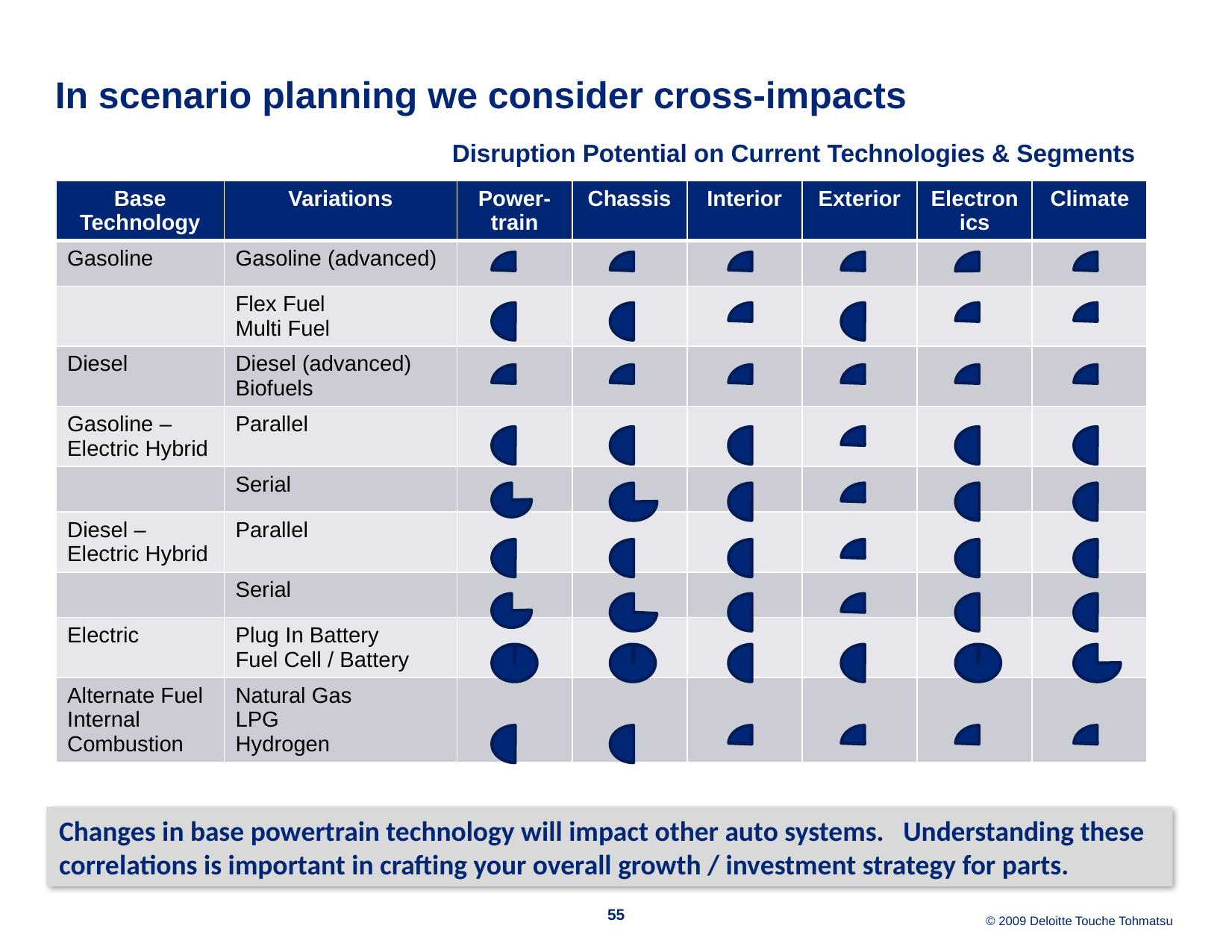

# In scenario planning we consider cross-impacts
Disruption Potential on Current Technologies & Segments

| Base Technology | Variations | Power-train | Chassis | Interior | Exterior | Electronics | Climate |
| --- | --- | --- | --- | --- | --- | --- | --- |
| Gasoline | Gasoline (advanced) |  |  |  |  |  |  |
|  | Flex Fuel Multi Fuel |  |  |  |  |  |  |
| Diesel | Diesel (advanced) Biofuels |  |  |  |  |  |  |
| Gasoline – Electric Hybrid | Parallel |  |  |  |  |  |  |
|  | Serial |  |  |  |  |  |  |
| Diesel – Electric Hybrid | Parallel |  |  |  |  |  |  |
|  | Serial |  |  |  |  |  |  |
| Electric | Plug In Battery Fuel Cell / Battery |  |  |  |  |  |  |
| Alternate Fuel Internal Combustion | Natural Gas LPG Hydrogen |  |  |  |  |  |  |
Changes in base powertrain technology will impact other auto systems.   Understanding these correlations is important in crafting your overall growth / investment strategy for parts.
55